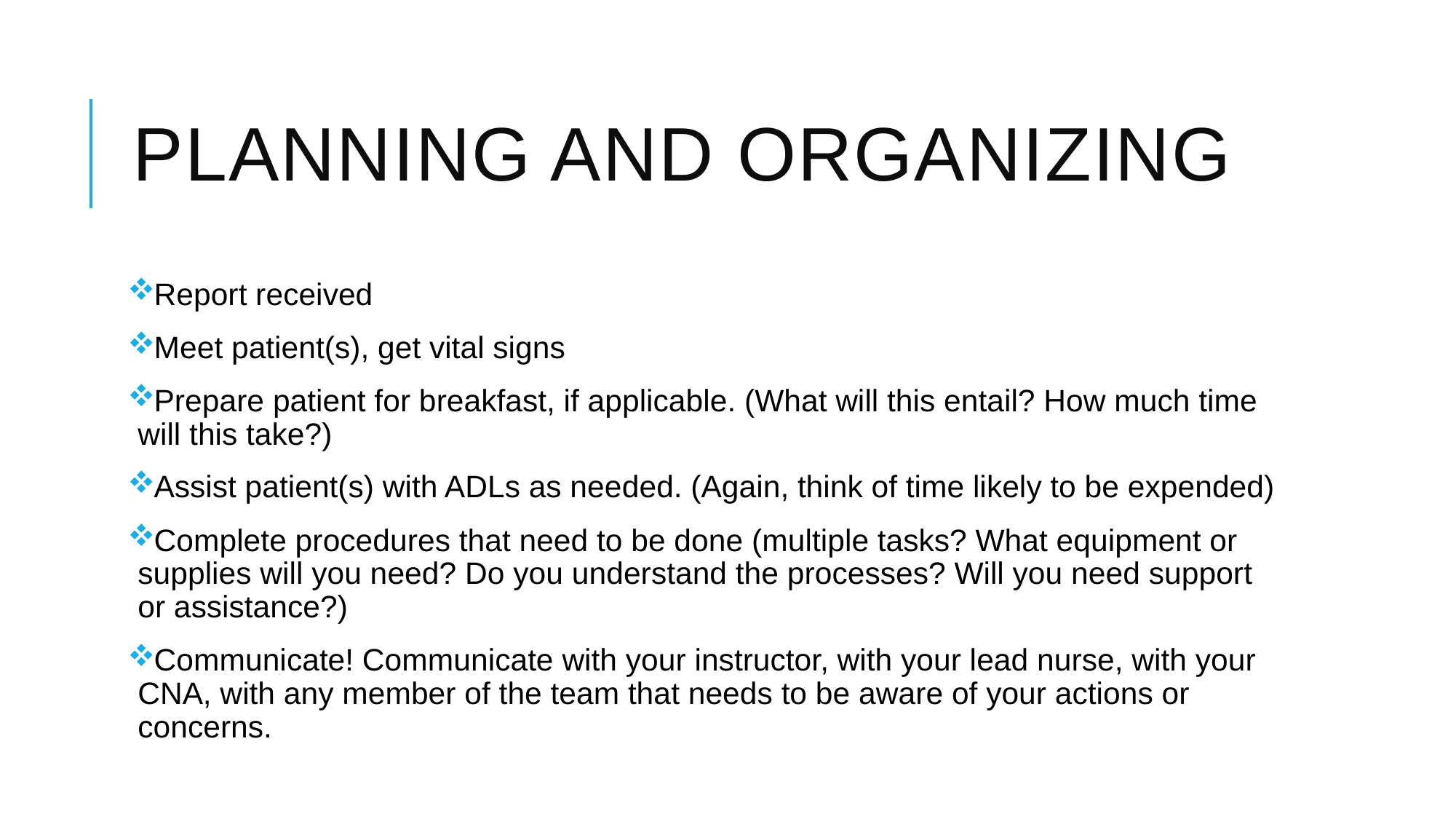

# Planning and organizing
Report received
Meet patient(s), get vital signs
Prepare patient for breakfast, if applicable. (What will this entail? How much time will this take?)
Assist patient(s) with ADLs as needed. (Again, think of time likely to be expended)
Complete procedures that need to be done (multiple tasks? What equipment or supplies will you need? Do you understand the processes? Will you need support or assistance?)
Communicate! Communicate with your instructor, with your lead nurse, with your CNA, with any member of the team that needs to be aware of your actions or concerns.